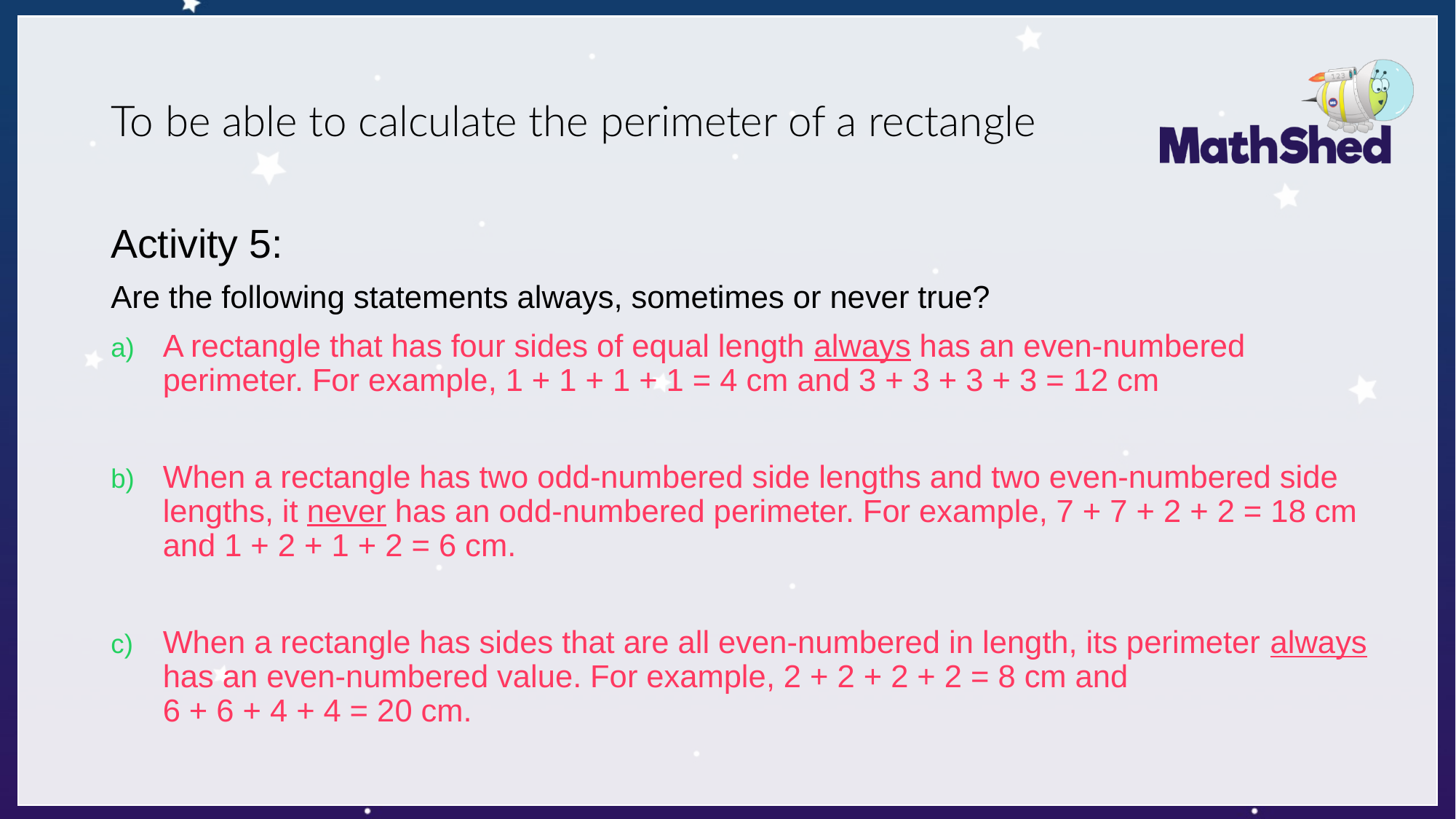

# To be able to calculate the perimeter of a rectangle
Activity 5:
Are the following statements always, sometimes or never true?
A rectangle that has four sides of equal length always has an even-numbered perimeter. For example, 1 + 1 + 1 + 1 = 4 cm and 3 + 3 + 3 + 3 = 12 cm

When a rectangle has two odd-numbered side lengths and two even-numbered side lengths, it never has an odd-numbered perimeter. For example, 7 + 7 + 2 + 2 = 18 cm and 1 + 2 + 1 + 2 = 6 cm.

When a rectangle has sides that are all even-numbered in length, its perimeter always has an even-numbered value. For example, 2 + 2 + 2 + 2 = 8 cm and
6 + 6 + 4 + 4 = 20 cm.